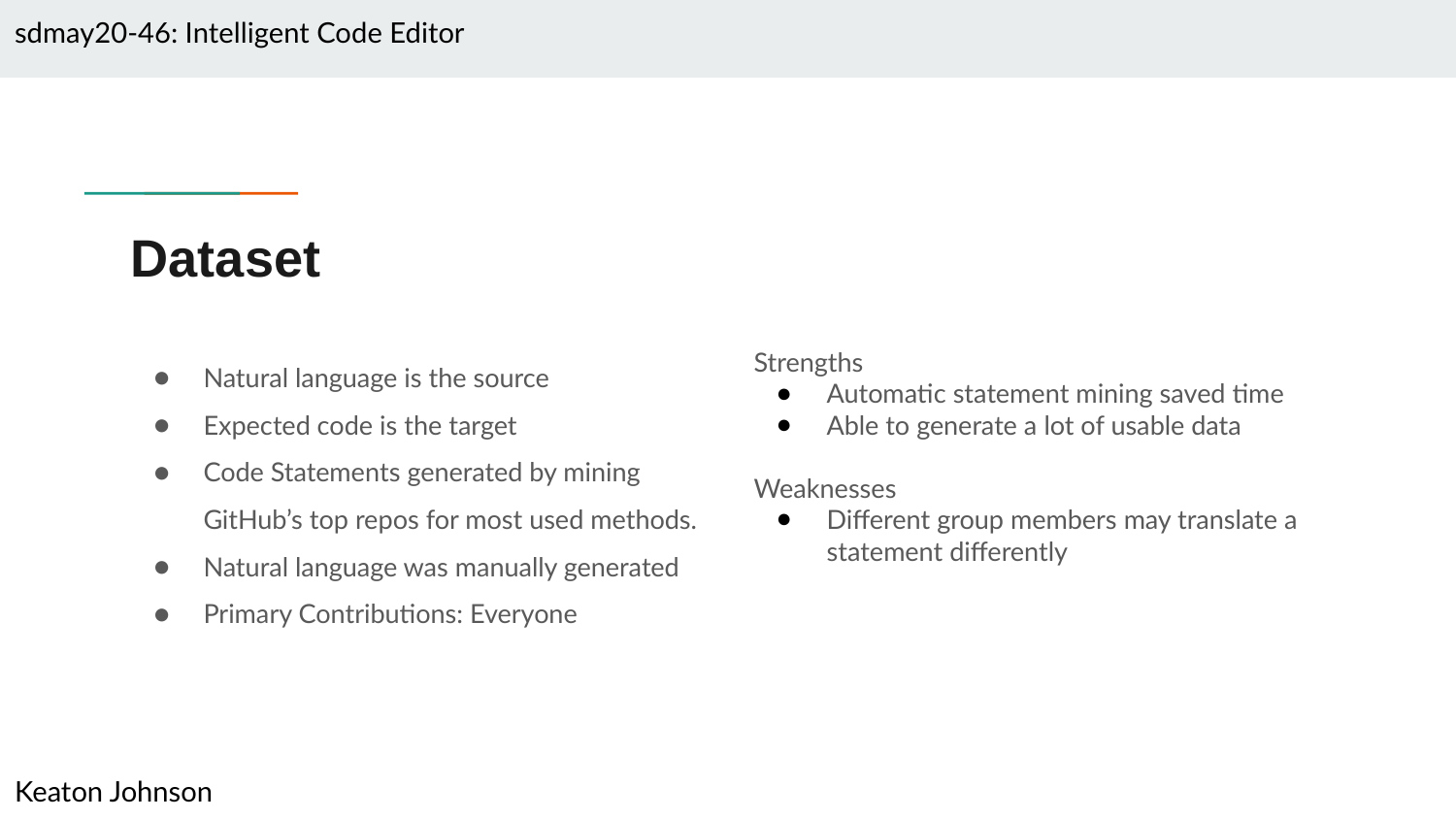

sdmay20-46: Intelligent Code Editor
# Dataset
Natural language is the source
Expected code is the target
Code Statements generated by mining GitHub’s top repos for most used methods.
Natural language was manually generated
Primary Contributions: Everyone
Strengths
Automatic statement mining saved time
Able to generate a lot of usable data

Weaknesses
Different group members may translate a statement differently

Keaton Johnson